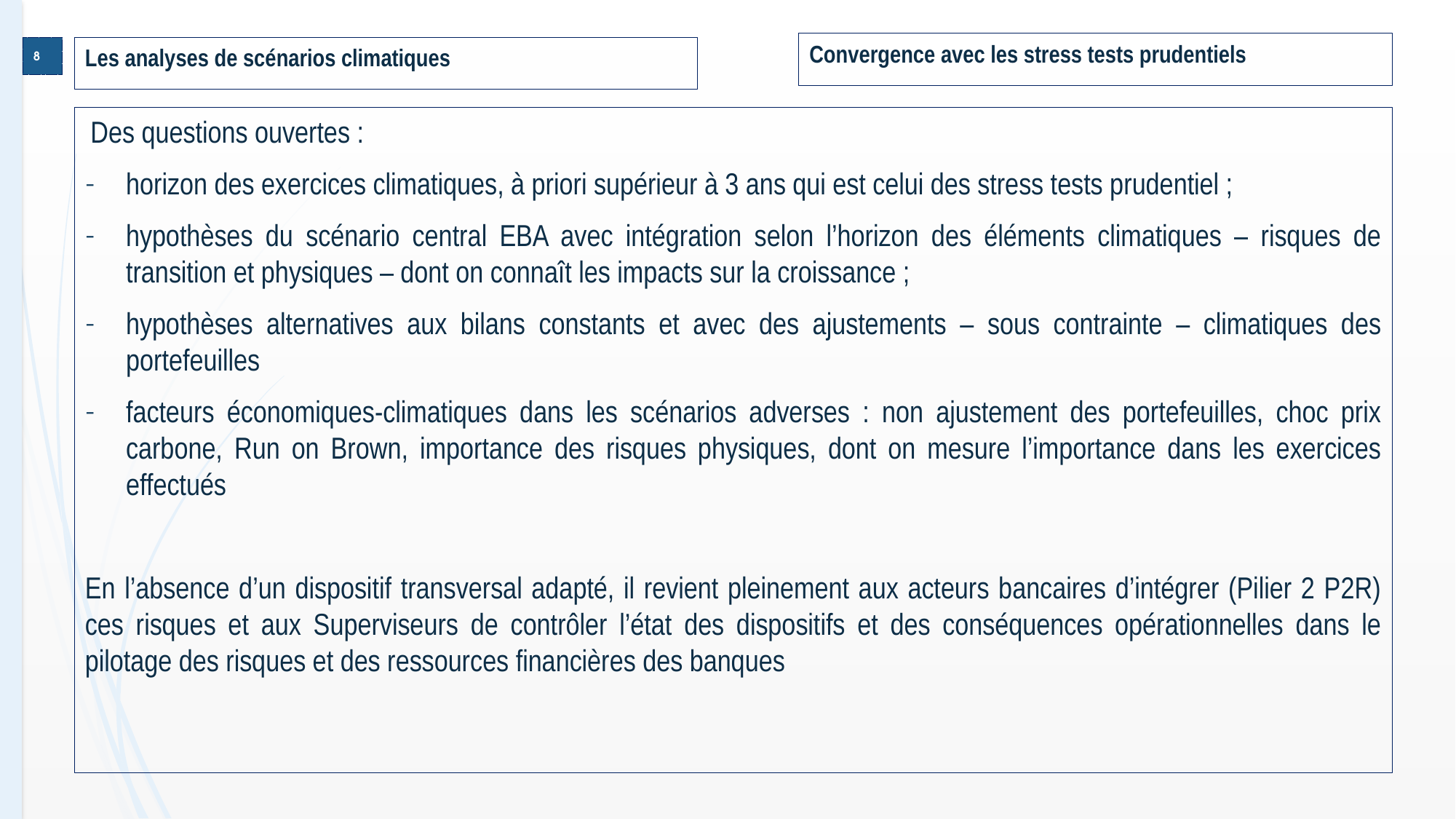

Convergence avec les stress tests prudentiels
# Les analyses de scénarios climatiques
8
 Des questions ouvertes :
horizon des exercices climatiques, à priori supérieur à 3 ans qui est celui des stress tests prudentiel ;
hypothèses du scénario central EBA avec intégration selon l’horizon des éléments climatiques – risques de transition et physiques – dont on connaît les impacts sur la croissance ;
hypothèses alternatives aux bilans constants et avec des ajustements – sous contrainte – climatiques des portefeuilles
facteurs économiques-climatiques dans les scénarios adverses : non ajustement des portefeuilles, choc prix carbone, Run on Brown, importance des risques physiques, dont on mesure l’importance dans les exercices effectués

En l’absence d’un dispositif transversal adapté, il revient pleinement aux acteurs bancaires d’intégrer (Pilier 2 P2R) ces risques et aux Superviseurs de contrôler l’état des dispositifs et des conséquences opérationnelles dans le pilotage des risques et des ressources financières des banques